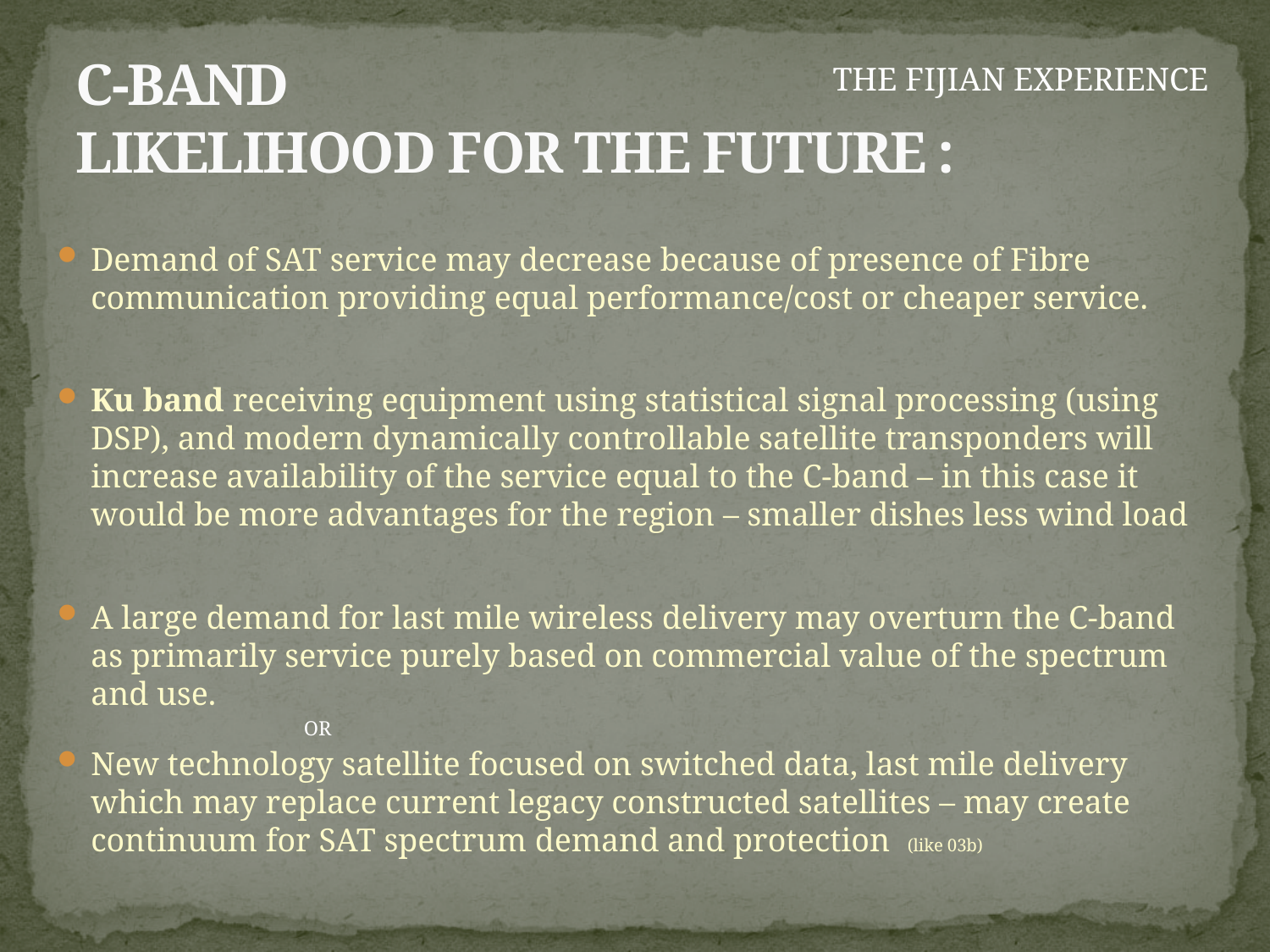

# C-band Likelihood for the future :
THE FIJIAN EXPERIENCE
Demand of SAT service may decrease because of presence of Fibre communication providing equal performance/cost or cheaper service.

Ku band receiving equipment using statistical signal processing (using DSP), and modern dynamically controllable satellite transponders will increase availability of the service equal to the C-band – in this case it would be more advantages for the region – smaller dishes less wind load

A large demand for last mile wireless delivery may overturn the C-band as primarily service purely based on commercial value of the spectrum and use.
		OR
New technology satellite focused on switched data, last mile delivery which may replace current legacy constructed satellites – may create continuum for SAT spectrum demand and protection  (like 03b)